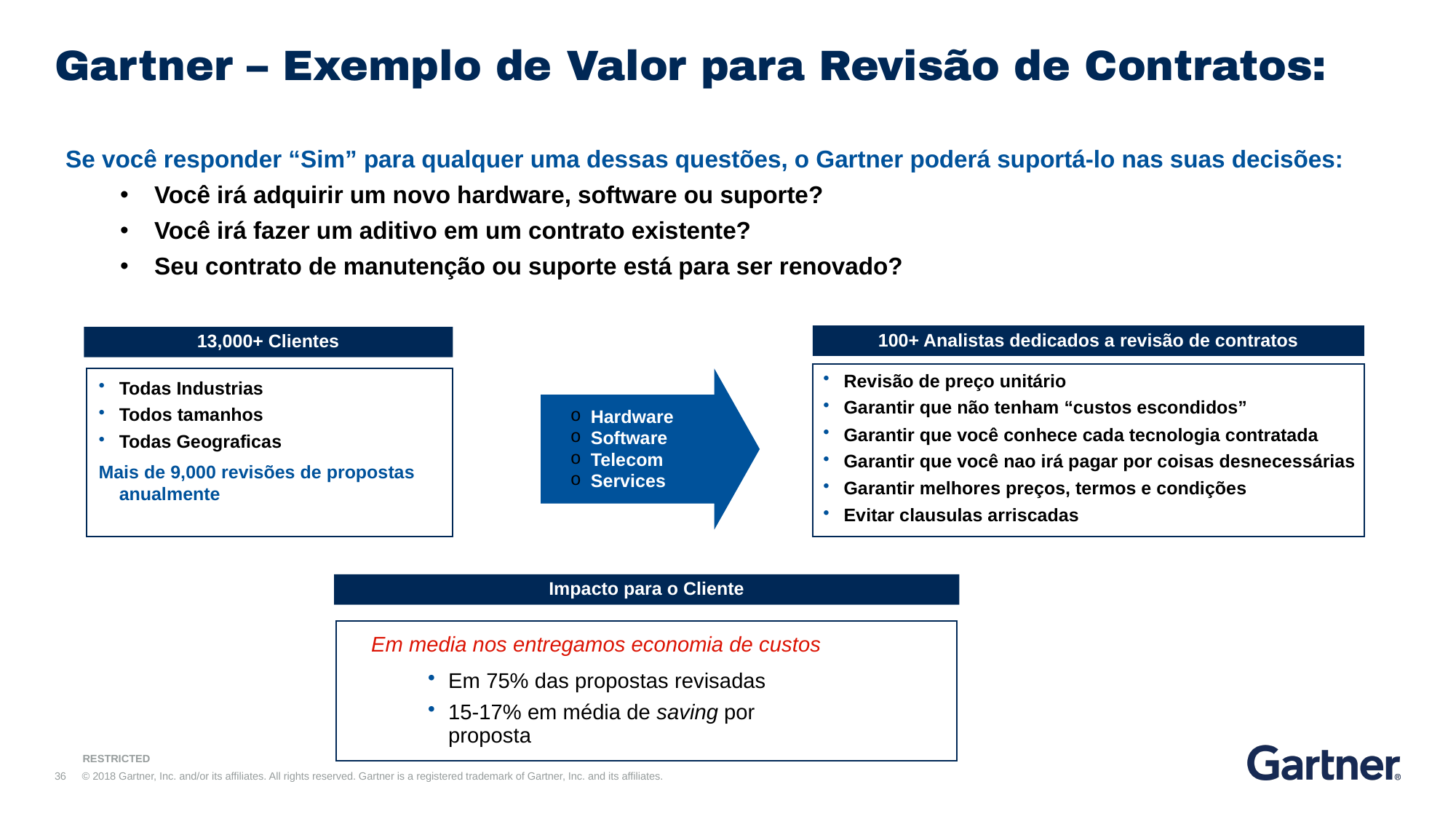

# Gartner – Exemplo de Valor para Revisão de Contratos:
Se você responder “Sim” para qualquer uma dessas questões, o Gartner poderá suportá-lo nas suas decisões:
Você irá adquirir um novo hardware, software ou suporte?
Você irá fazer um aditivo em um contrato existente?
Seu contrato de manutenção ou suporte está para ser renovado?

100+ Analistas dedicados a revisão de contratos
13,000+ Clientes
Revisão de preço unitário
Garantir que não tenham “custos escondidos”
Garantir que você conhece cada tecnologia contratada
Garantir que você nao irá pagar por coisas desnecessárias
Garantir melhores preços, termos e condições
Evitar clausulas arriscadas

Hardware
Software
Telecom
Services

Todas Industrias
Todos tamanhos
Todas Geograficas
Mais de 9,000 revisões de propostas anualmente
Impacto para o Cliente

Em media nos entregamos economia de custos
Em 75% das propostas revisadas
15-17% em média de saving por proposta